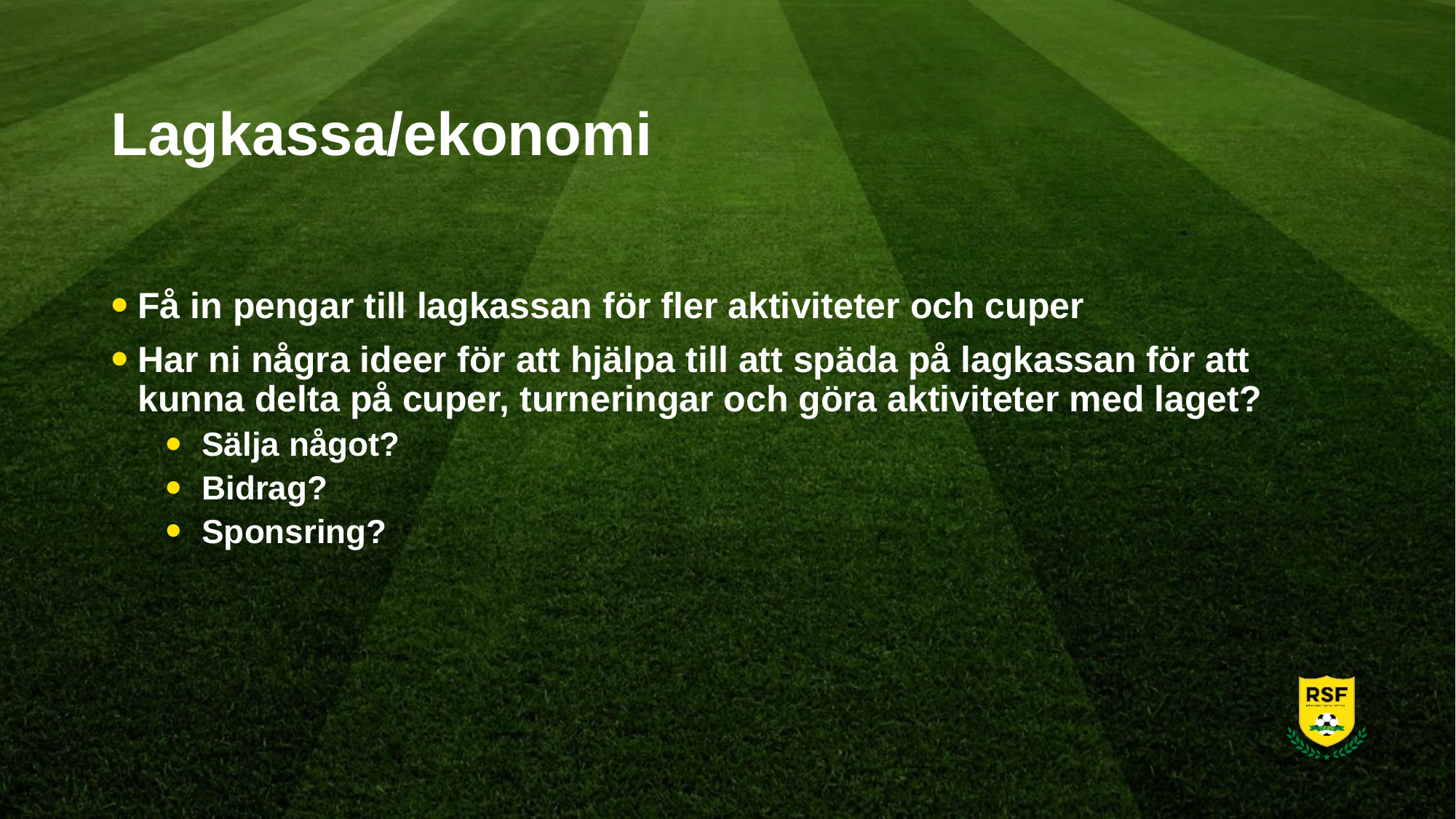

# Lagkassa/ekonomi
Få in pengar till lagkassan för fler aktiviteter och cuper
Har ni några ideer för att hjälpa till att späda på lagkassan för att kunna delta på cuper, turneringar och göra aktiviteter med laget?
 Sälja något?
 Bidrag?
 Sponsring?